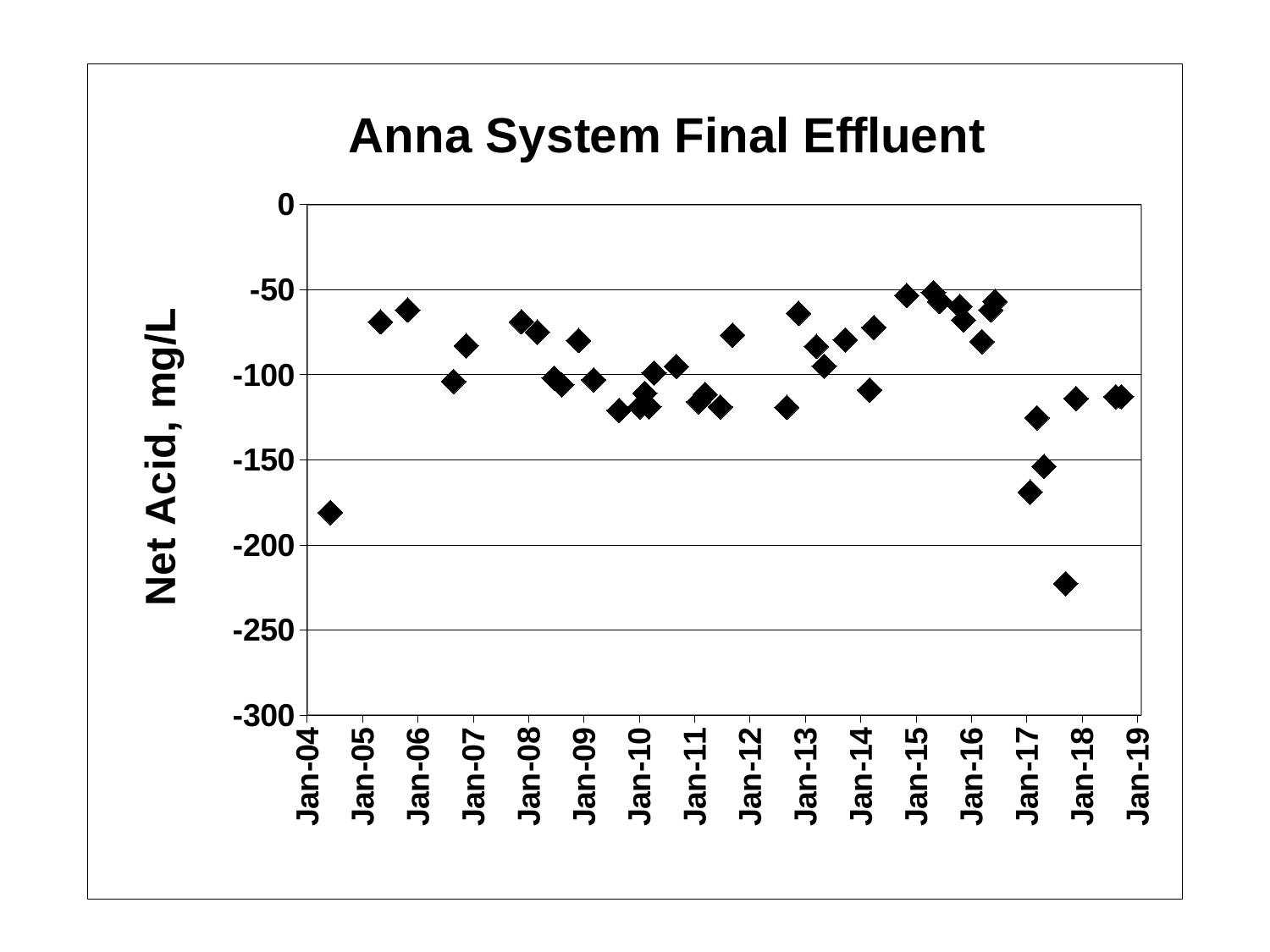

### Chart: Anna System Final Effluent

| Category |  |
|---|---|